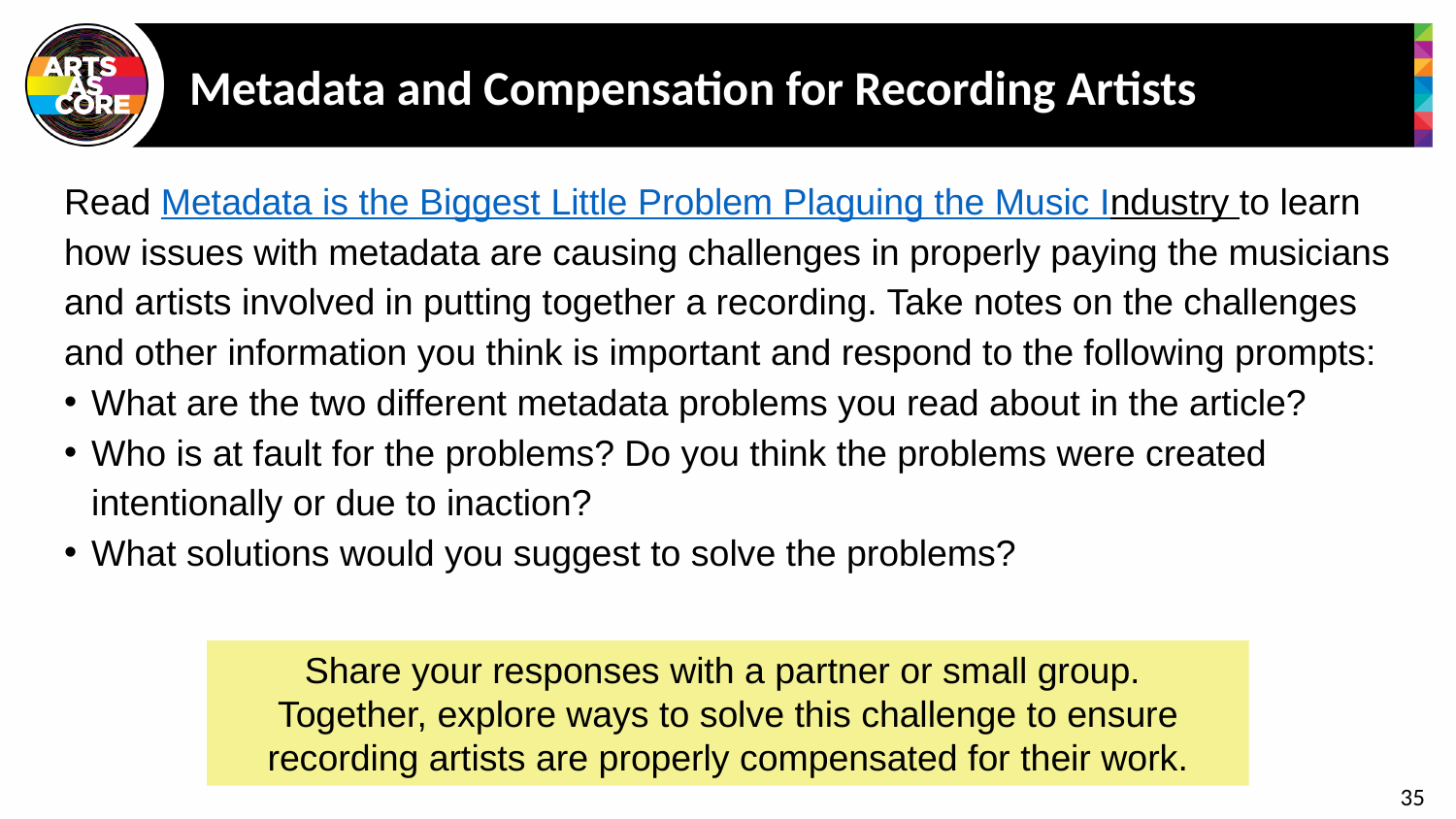

# Metadata and Compensation for Recording Artists
Read Metadata is the Biggest Little Problem Plaguing the Music Industry to learn how issues with metadata are causing challenges in properly paying the musicians and artists involved in putting together a recording. Take notes on the challenges and other information you think is important and respond to the following prompts:
What are the two different metadata problems you read about in the article?
Who is at fault for the problems? Do you think the problems were created intentionally or due to inaction?
What solutions would you suggest to solve the problems?

Share your responses with a partner or small group.
Together, explore ways to solve this challenge to ensure recording artists are properly compensated for their work.
35